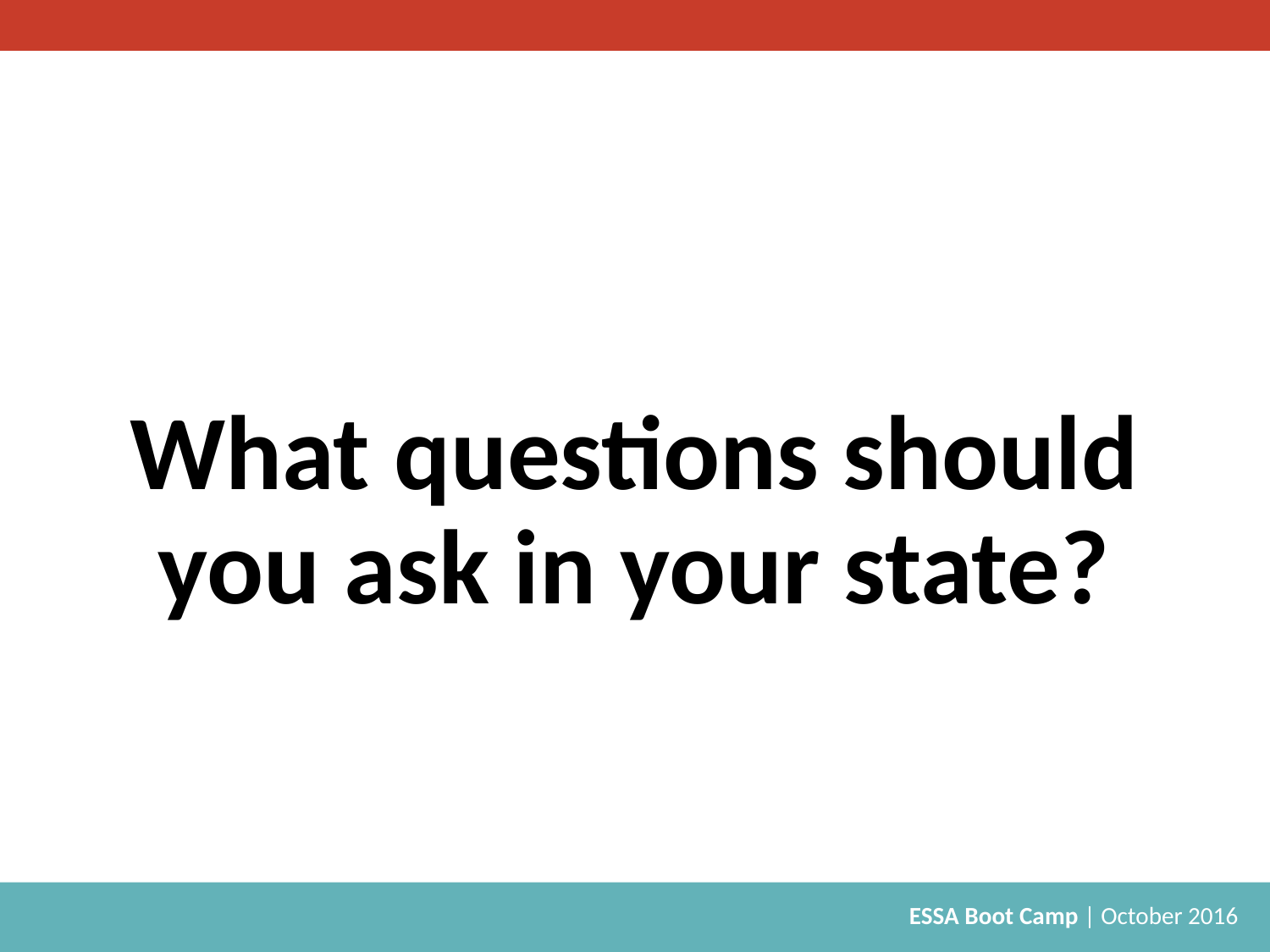

# What questions should you ask in your state?